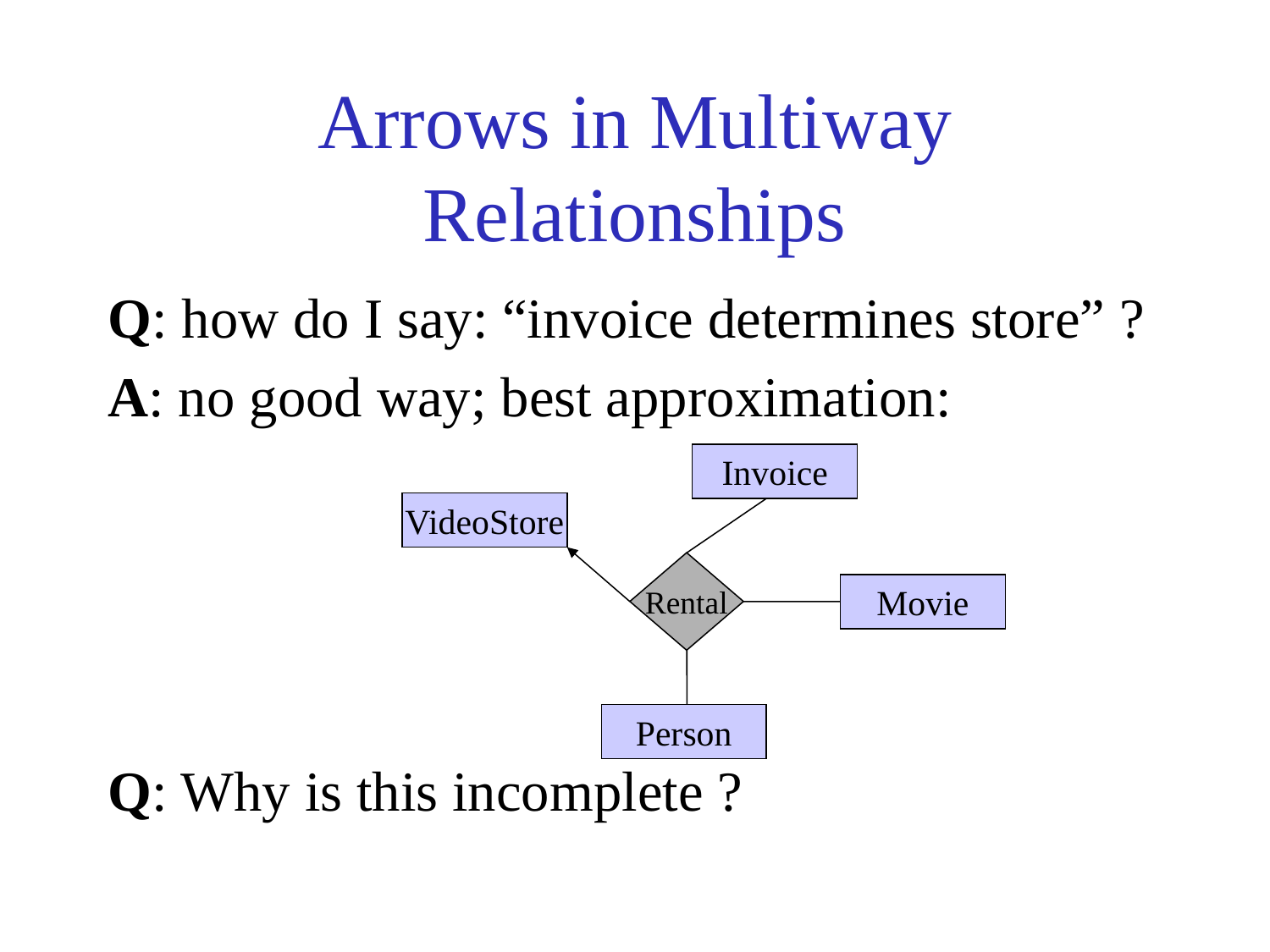

# Arrows in Multiway Relationships
Q: how do I say: “invoice determines store” ?
A: no good way; best approximation:

Q: Why is this incomplete ?
Invoice
VideoStore

Rental
Movie

Person